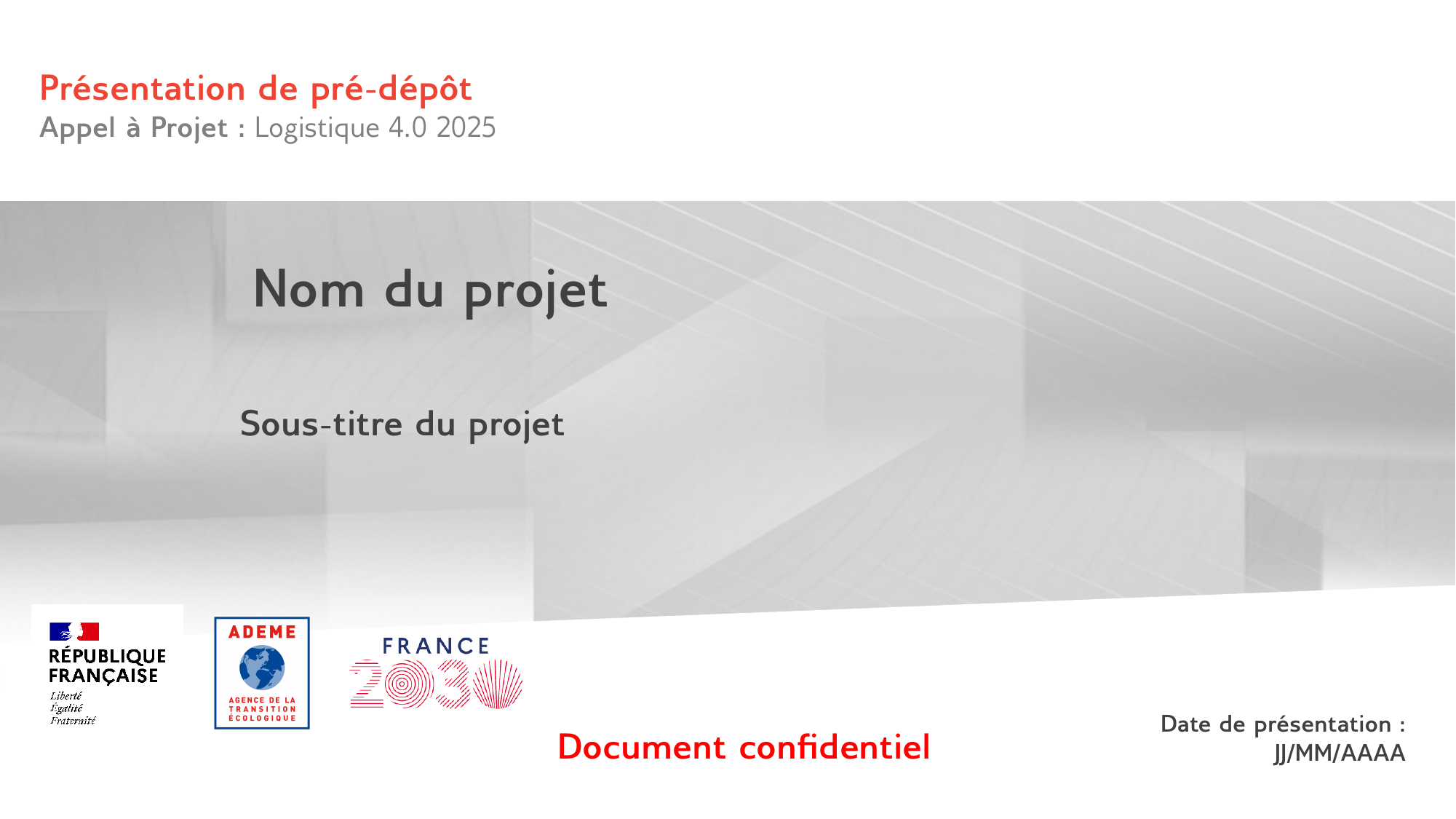

# Présentation de pré-dépôt
Appel à Projet : Logistique 4.0 2025
Nom du projet
Sous-titre du projet
Date de présentation : JJ/MM/AAAA
Document confidentiel